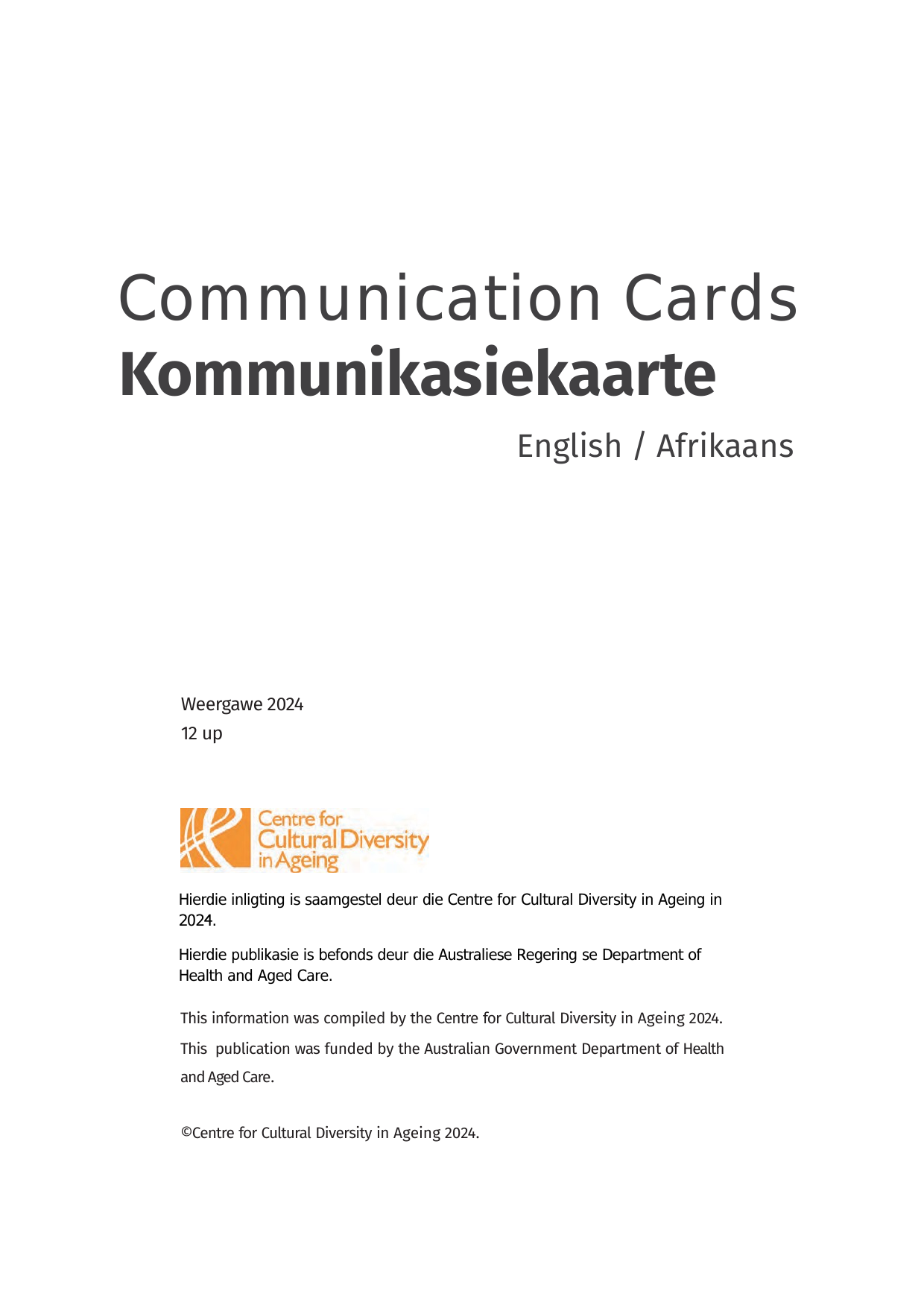

# Communication Cards Kommunikasiekaarte 			            English / Afrikaans
Weergawe 2024
12 up

Hierdie inligting is saamgestel deur die Centre for Cultural Diversity in Ageing in 2024.
Hierdie publikasie is befonds deur die Australiese Regering se Department of Health and Aged Care.
This information was compiled by the Centre for Cultural Diversity in Ageing 2024.
This  publication was funded by the Australian Government Department of Health and Aged Care.

©Centre for Cultural Diversity in Ageing 2024.